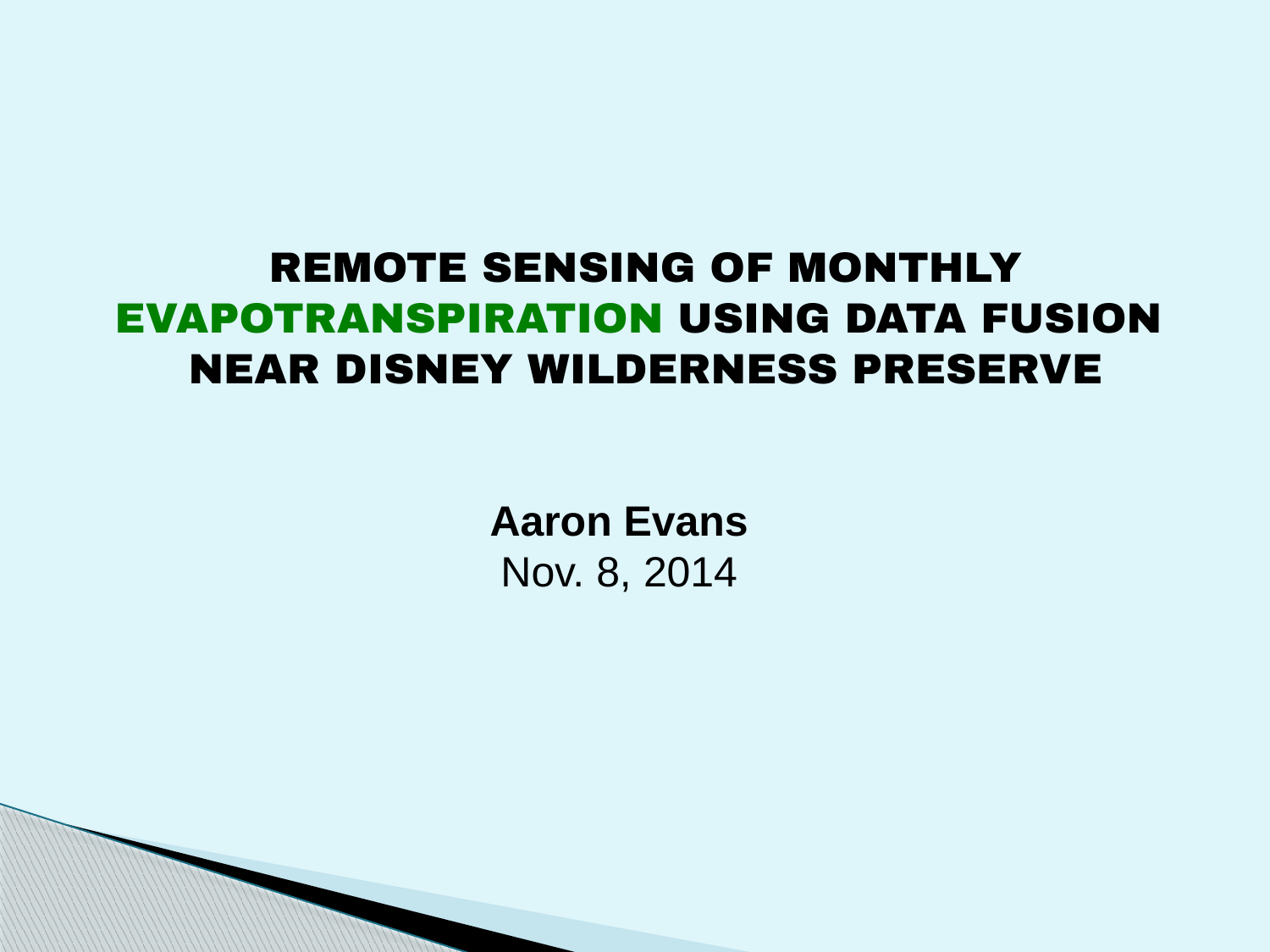

REMOTE SENSING OF MONTHLY
EVAPOTRANSPIRATION USING DATA FUSION
NEAR DISNEY WILDERNESS PRESERVE
Aaron Evans
Nov. 8, 2014